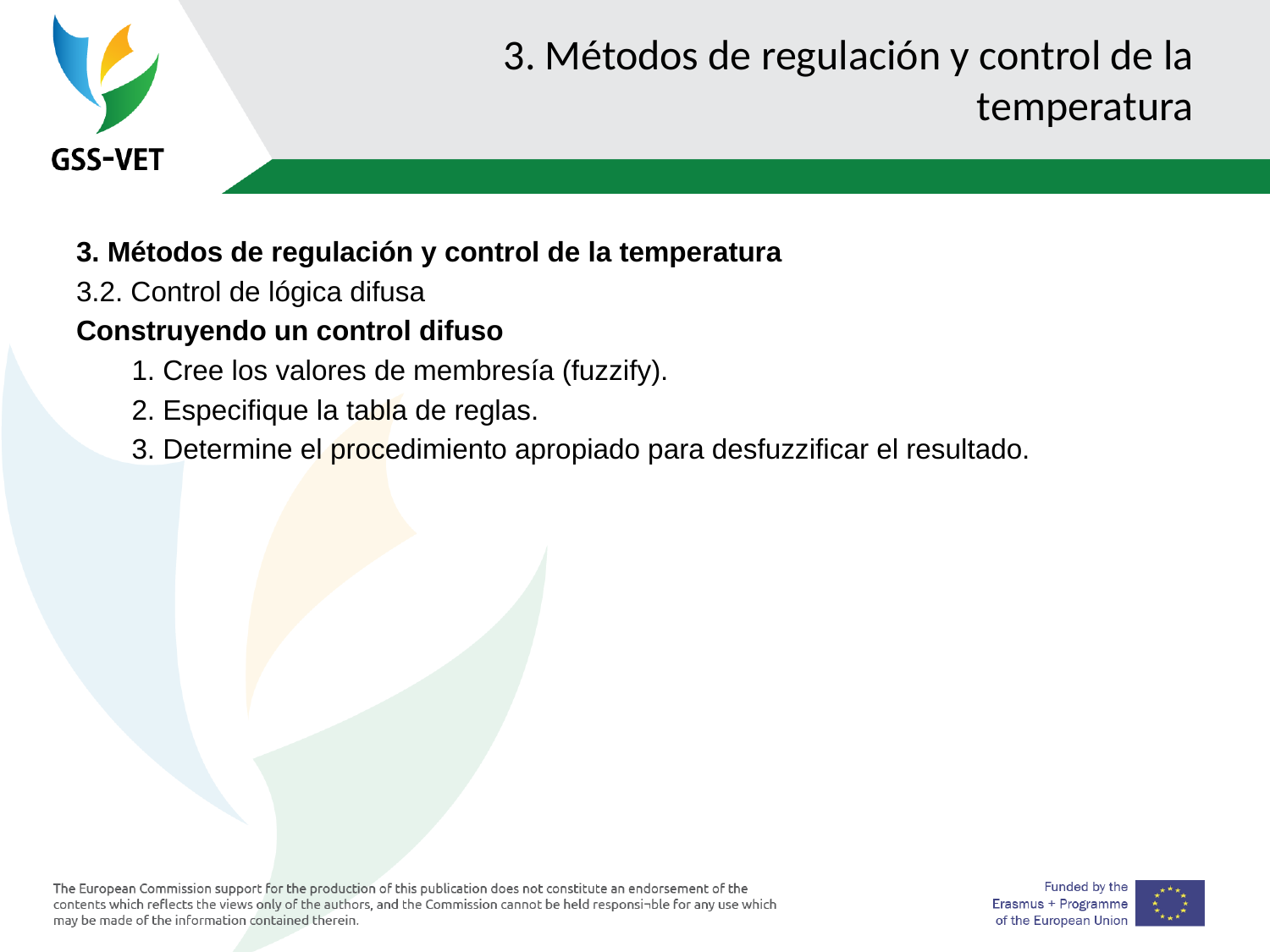

# 3. Métodos de regulación y control de la temperatura
3. Métodos de regulación y control de la temperatura
3.2. Control de lógica difusa
Construyendo un control difuso
1. Cree los valores de membresía (fuzzify).
2. Especifique la tabla de reglas.
3. Determine el procedimiento apropiado para desfuzzificar el resultado.